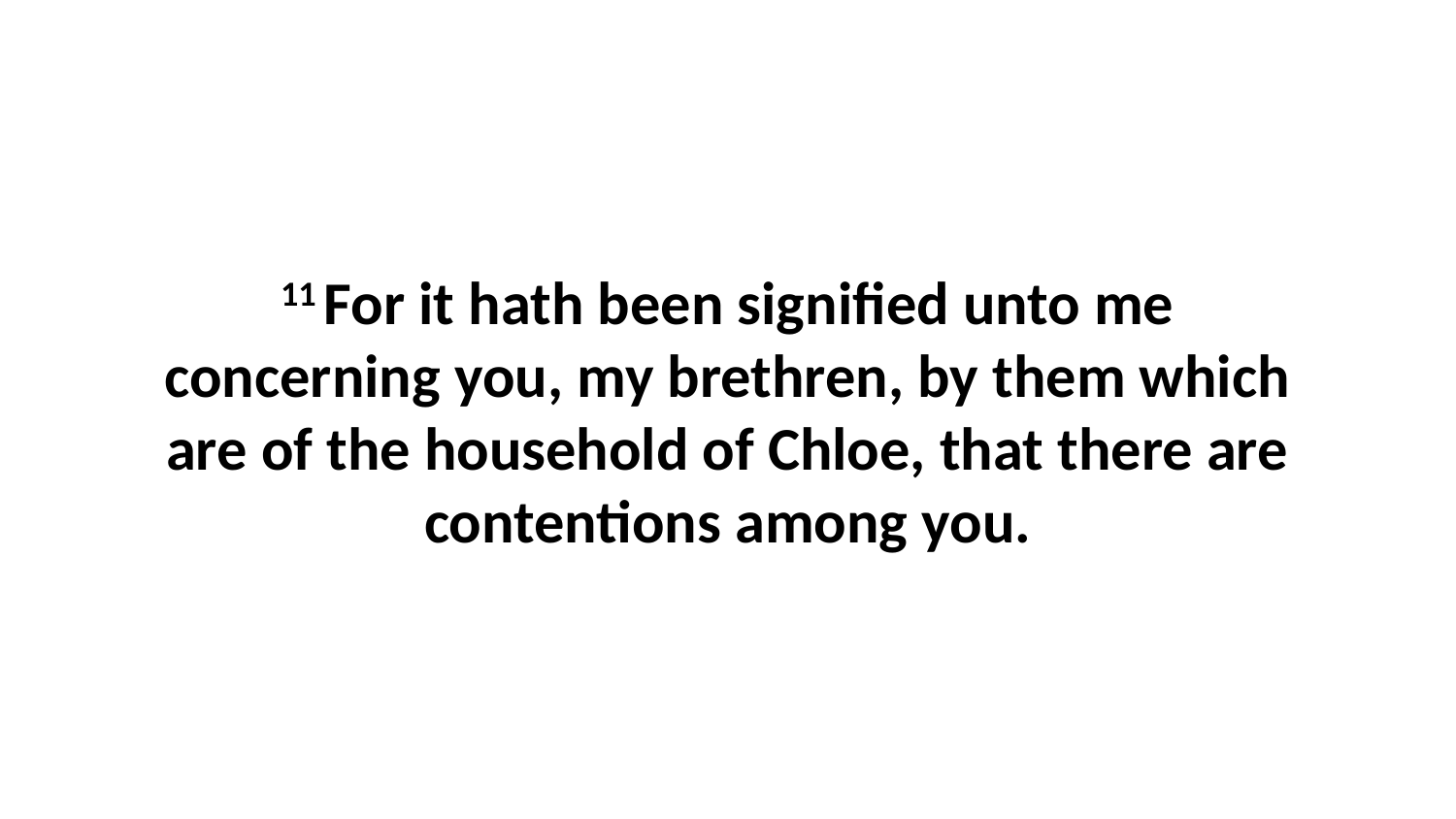

11 For it hath been signified unto me concerning you, my brethren, by them which are of the household of Chloe, that there are contentions among you.